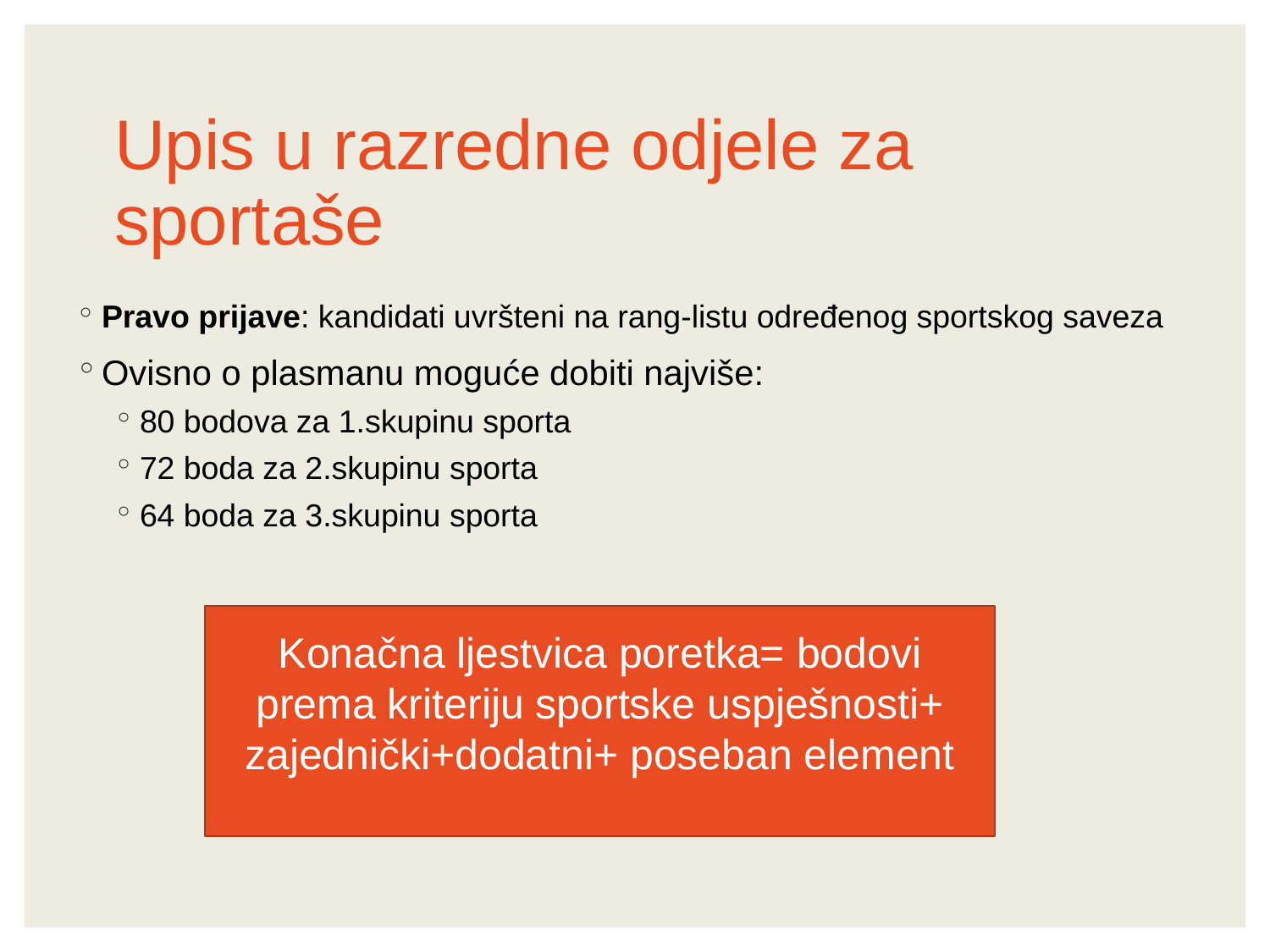

# Upis u razredne odjele za sportaše
Pravo prijave: kandidati uvršteni na rang-listu određenog sportskog saveza
Ovisno o plasmanu moguće dobiti najviše:
80 bodova za 1.skupinu sporta
72 boda za 2.skupinu sporta
64 boda za 3.skupinu sporta

Konačna ljestvica poretka= bodovi prema kriteriju sportske uspješnosti+ zajednički+dodatni+ poseban element